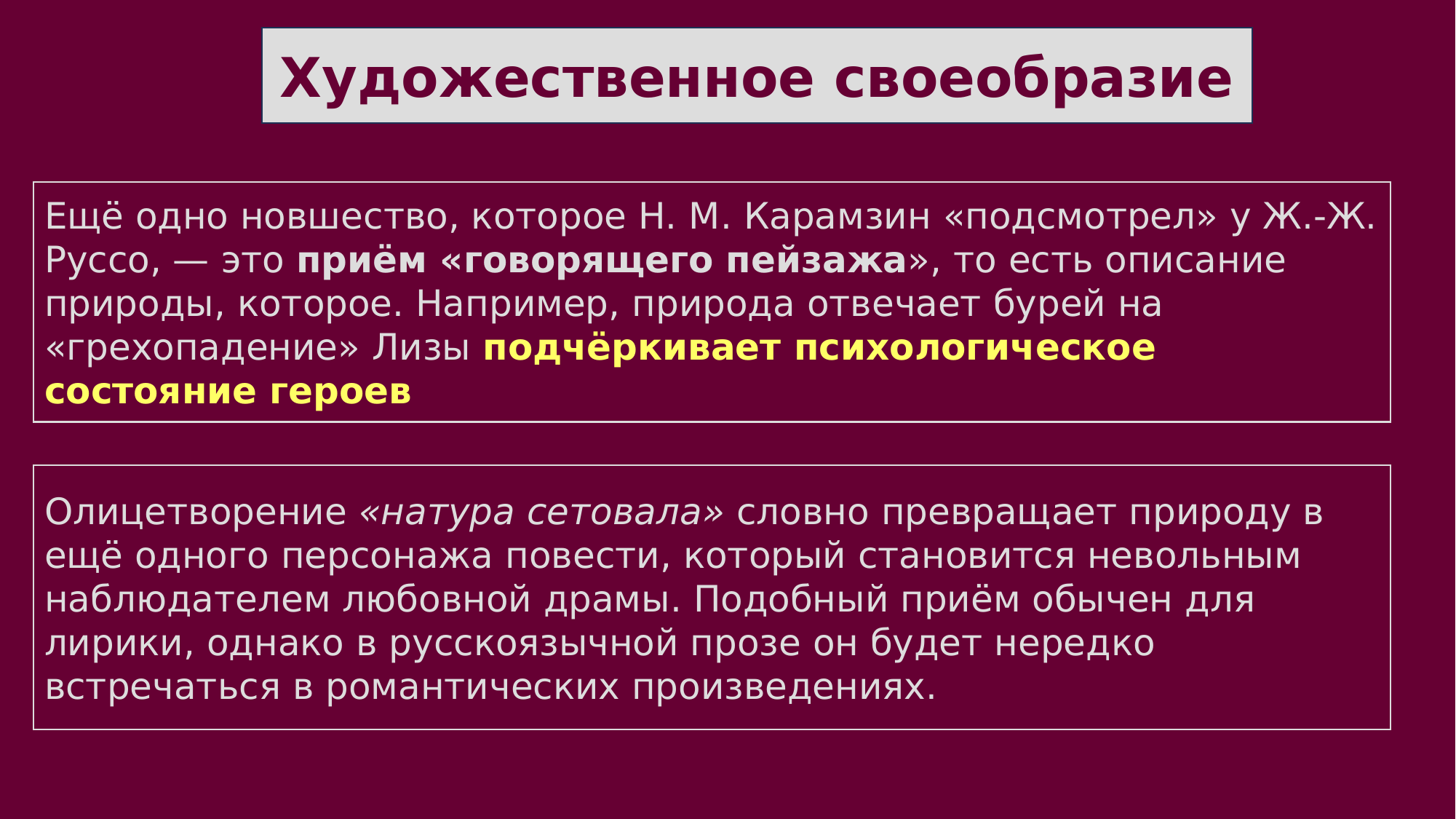

Художественное своеобразие
Ещё одно новшество, которое Н. М. Карамзин «подсмотрел» у Ж.-Ж. Руссо, — это приём «говорящего пейзажа», то есть описание природы, которое. Например, природа отвечает бурей на «грехопадение» Лизы подчёркивает психологическое состояние героев
Олицетворение «натура сетовала» словно превращает природу в ещё одного персонажа повести, который становится невольным наблюдателем любовной драмы. Подобный приём обычен для лирики, однако в русскоязычной прозе он будет нередко встречаться в романтических произведениях.